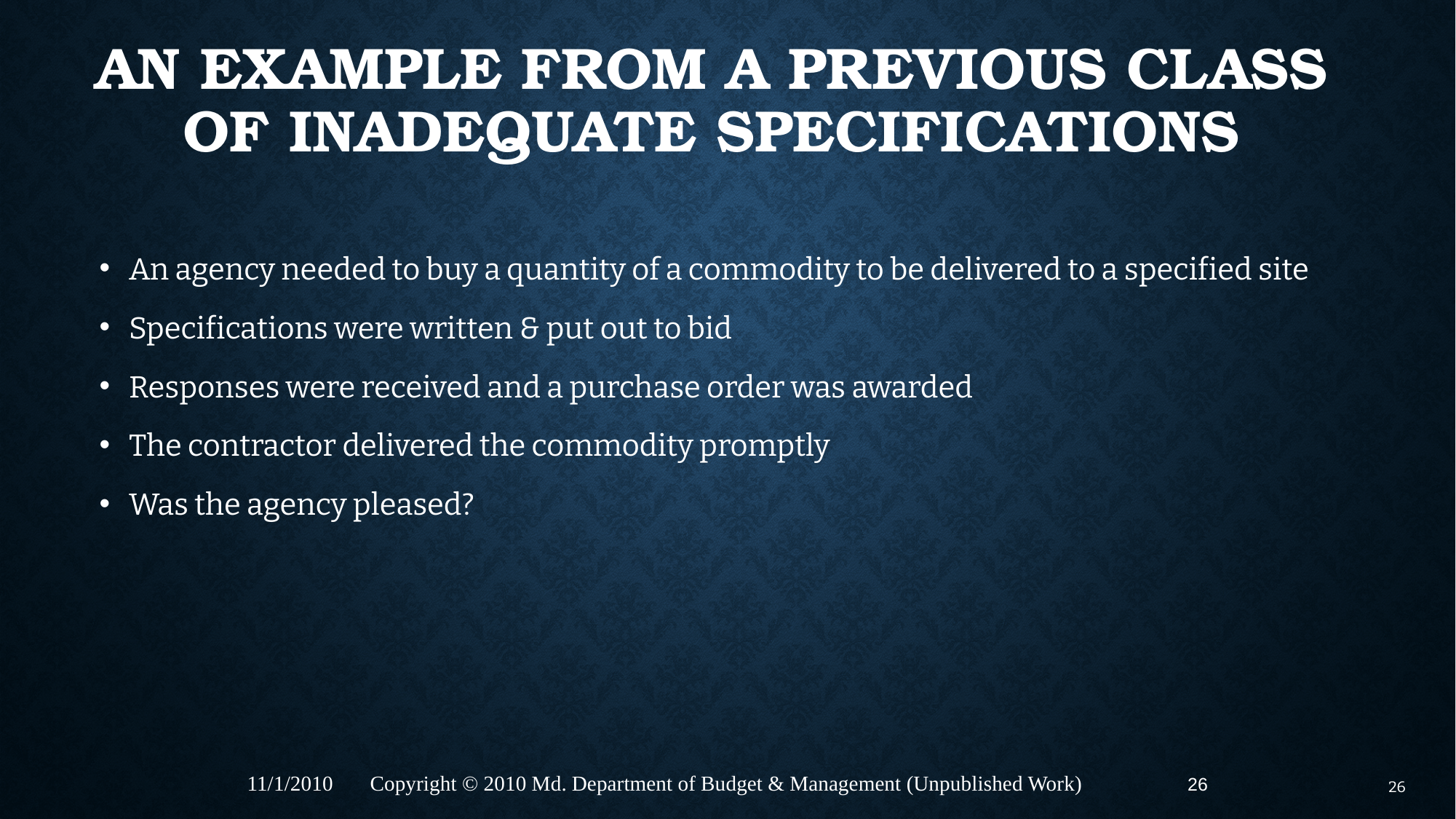

# An Example from a Previous Class of inadequate specifications
An agency needed to buy a quantity of a commodity to be delivered to a specified site
Specifications were written & put out to bid
Responses were received and a purchase order was awarded
The contractor delivered the commodity promptly
Was the agency pleased?

26
11/1/2010       Copyright © 2010 Md. Department of Budget & Management (Unpublished Work)
26